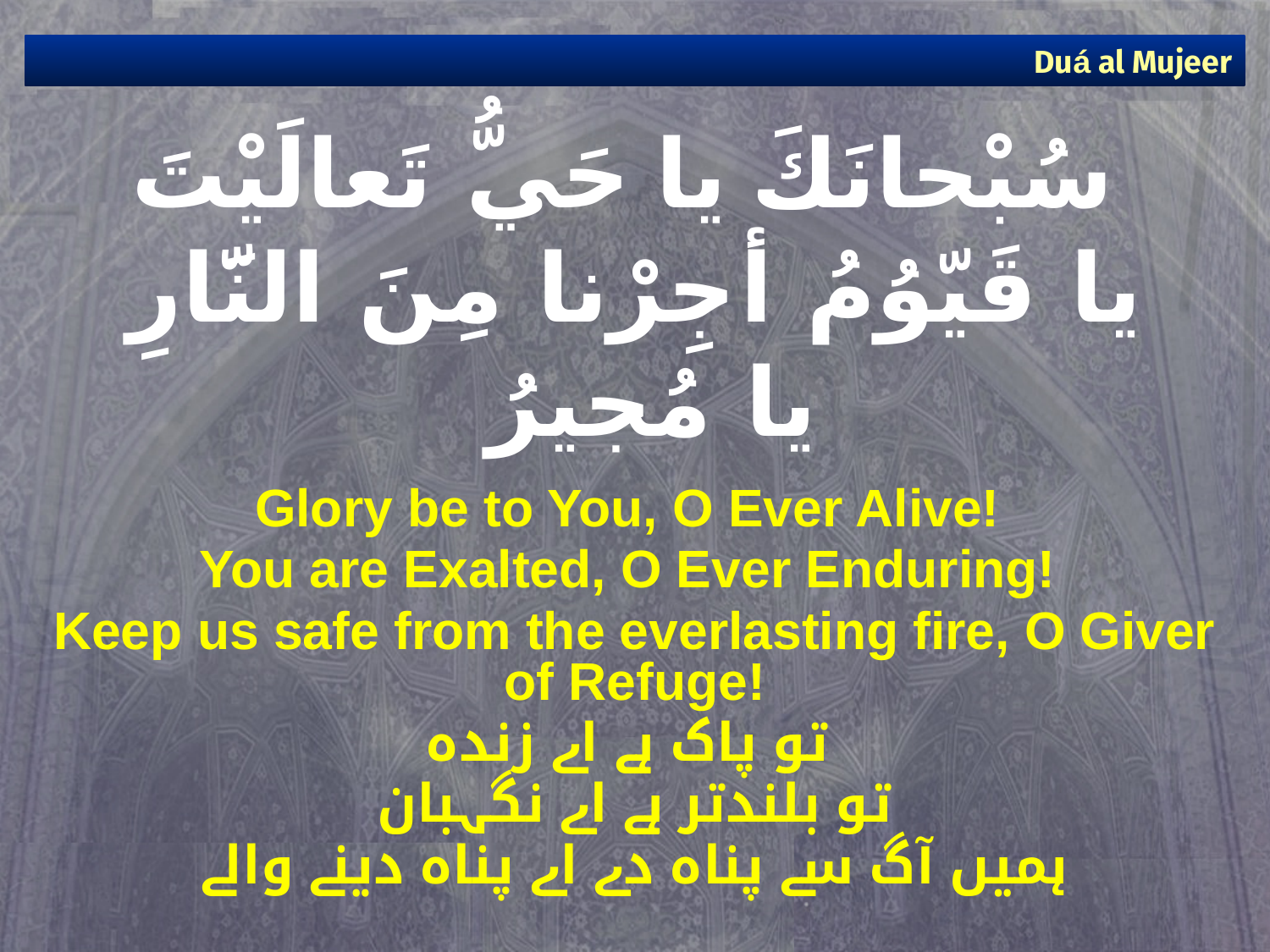

Duá al Mujeer
# سُبْحانَكَ يا حَيُّ تَعالَيْتَ يا قَيّوُمُ أجِرْنا مِنَ النَّارِ يا مُجيرُ
Glory be to You, O Ever Alive!
You are Exalted, O Ever Enduring!
Keep us safe from the everlasting fire, O Giver of Refuge!
تو پاک ہے اے زندہ
تو بلندتر ہے اے نگہبان
ہمیں آگ سے پناہ دے اے پناہ دینے والے